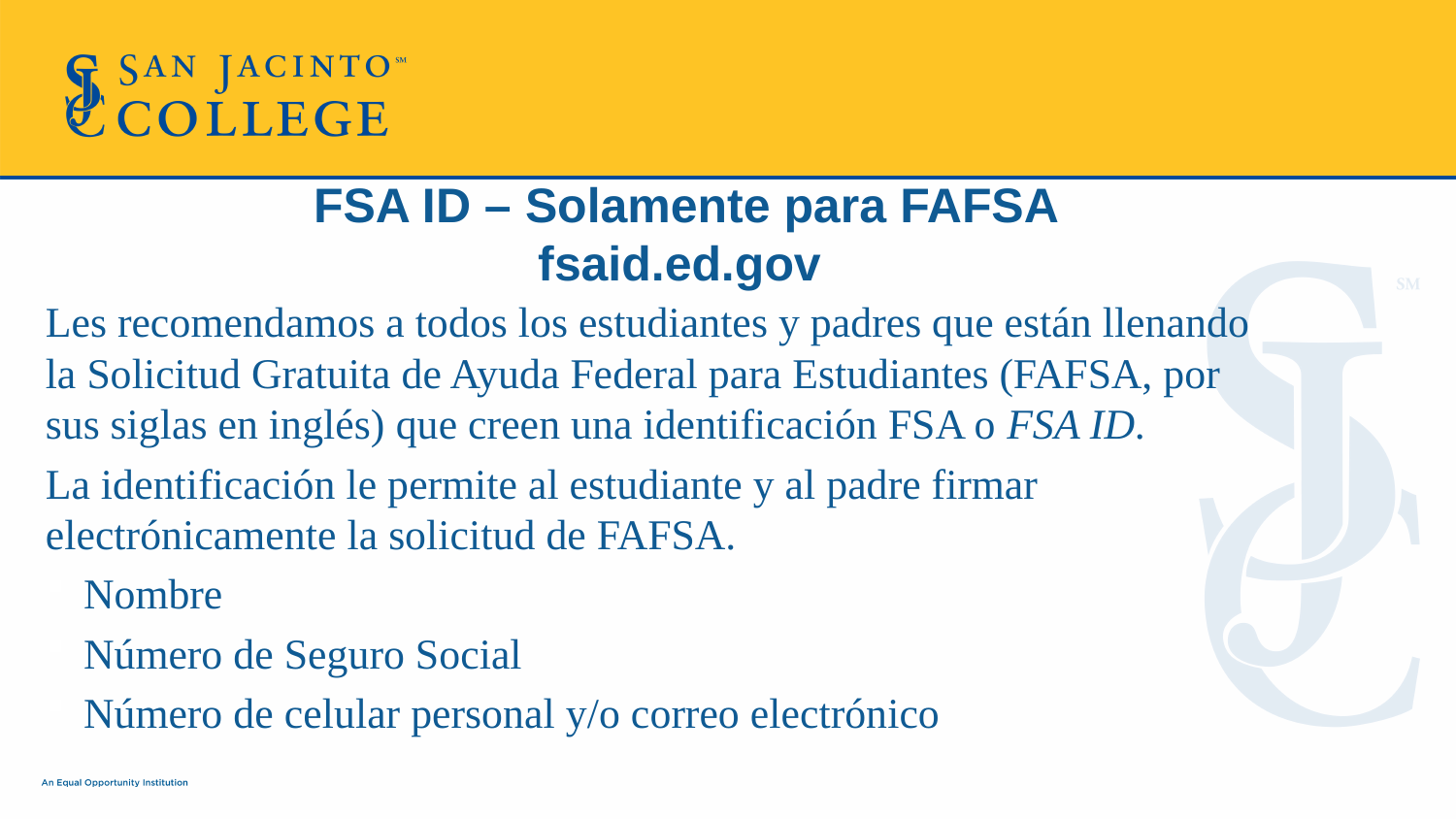

# FSA ID – Solamente para FAFSA fsaid.ed.gov
Les recomendamos a todos los estudiantes y padres que están llenando la Solicitud Gratuita de Ayuda Federal para Estudiantes (FAFSA, por sus siglas en inglés) que creen una identificación FSA o FSA ID.
La identificación le permite al estudiante y al padre firmar electrónicamente la solicitud de FAFSA.
Nombre
Número de Seguro Social
Número de celular personal y/o correo electrónico